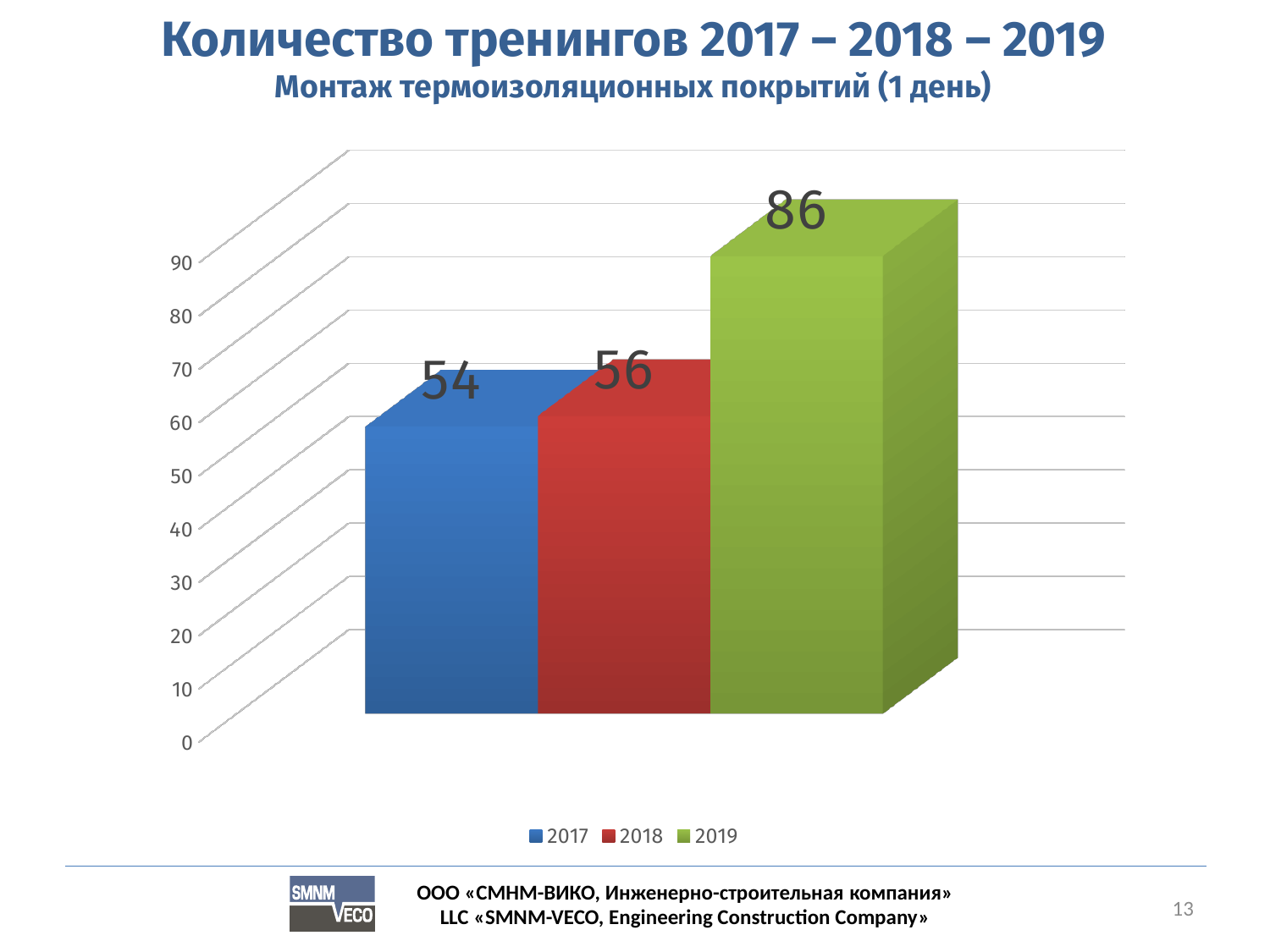

Количество тренингов 2017 – 2018 – 2019
Монтаж термоизоляционных покрытий (1 день)

[unsupported chart]

13